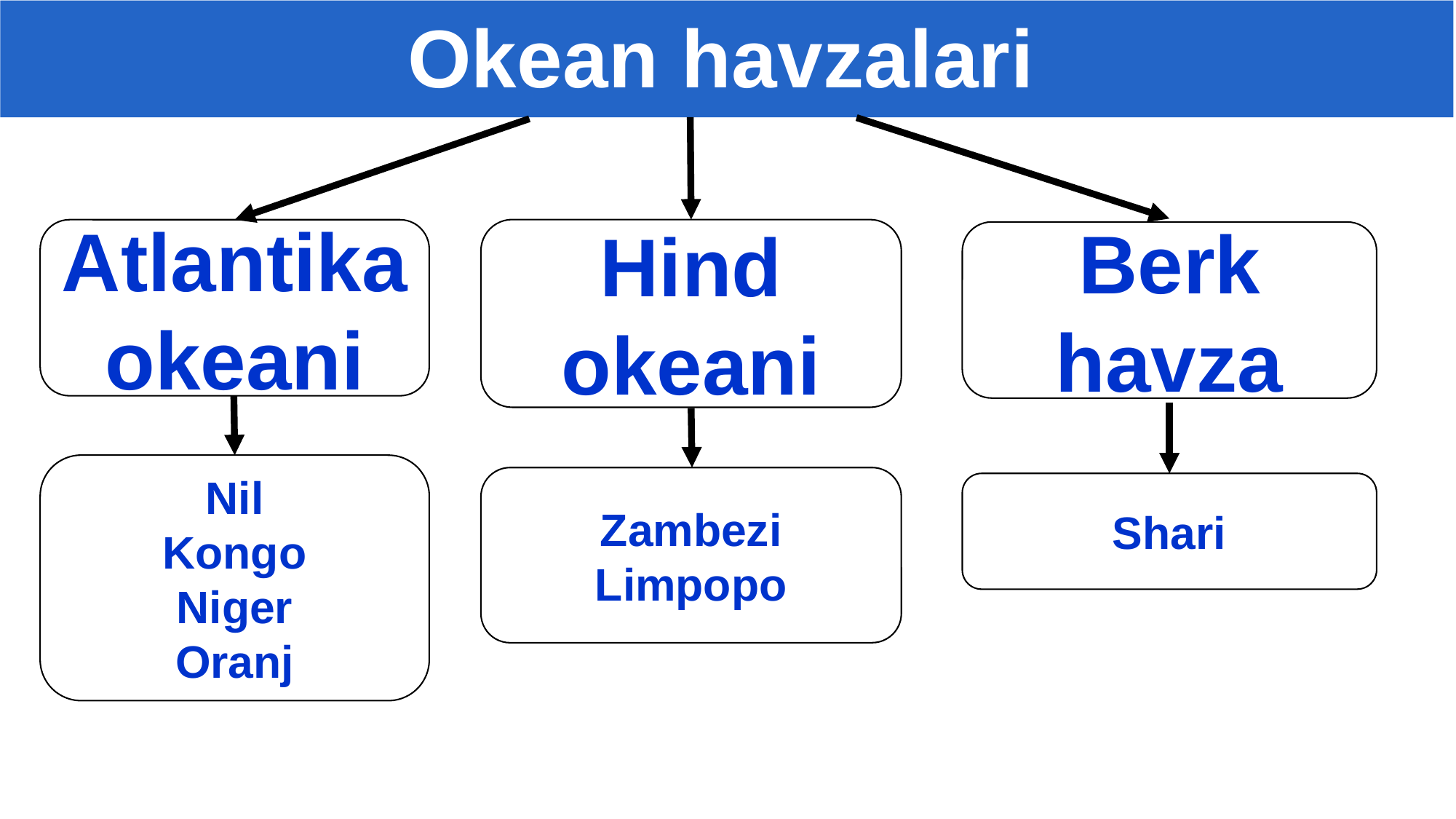

Okean havzalari
Hind
okeani
Atlantika okeani
Berk havza
Nil
Kongo
Niger
Oranj
Zambezi
Limpopo
Shari